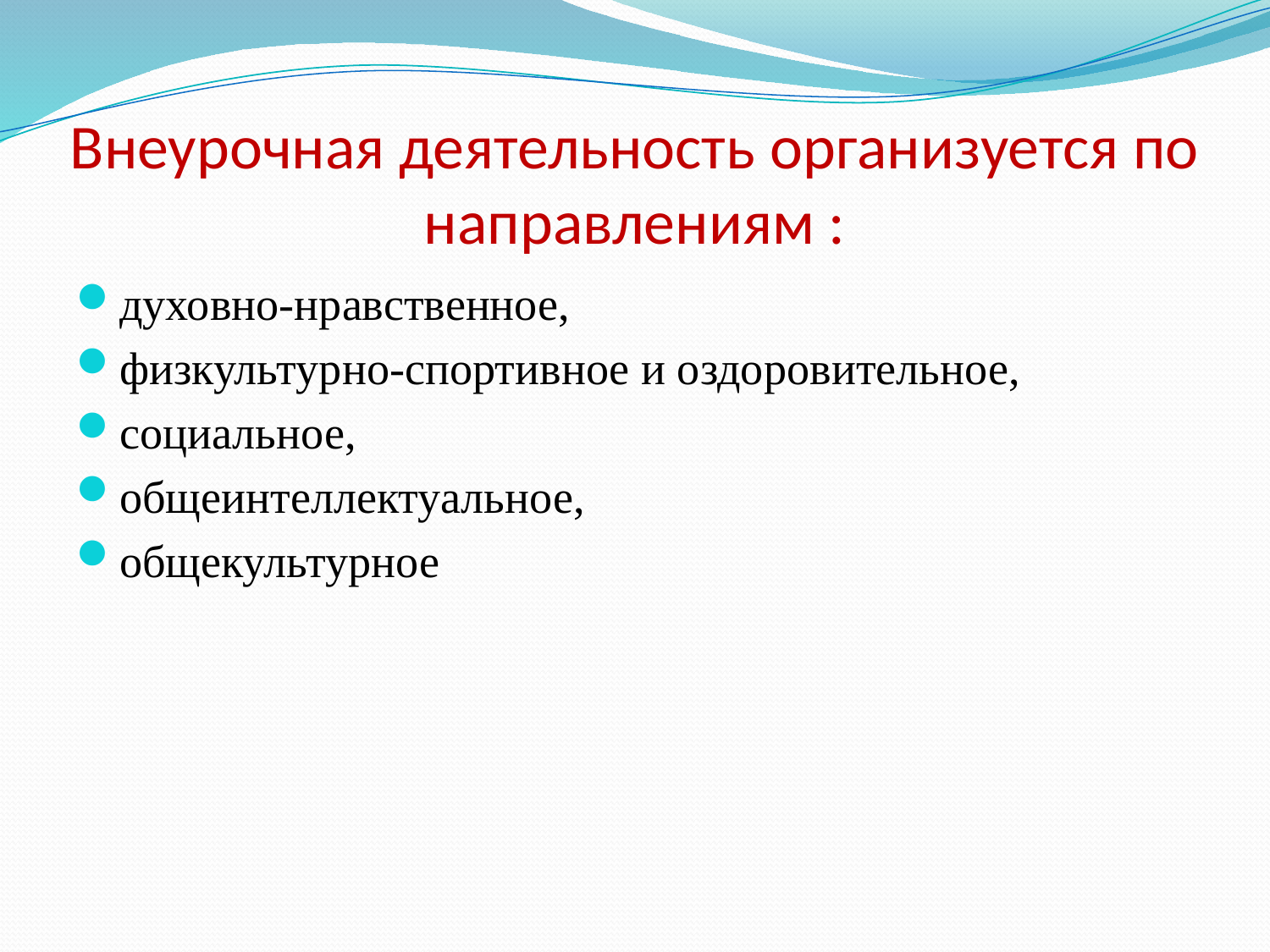

# Внеурочная деятельность организуется по направлениям :
духовно-нравственное,
физкультурно-спортивное и оздоровительное,
социальное,
общеинтеллектуальное,
общекультурное